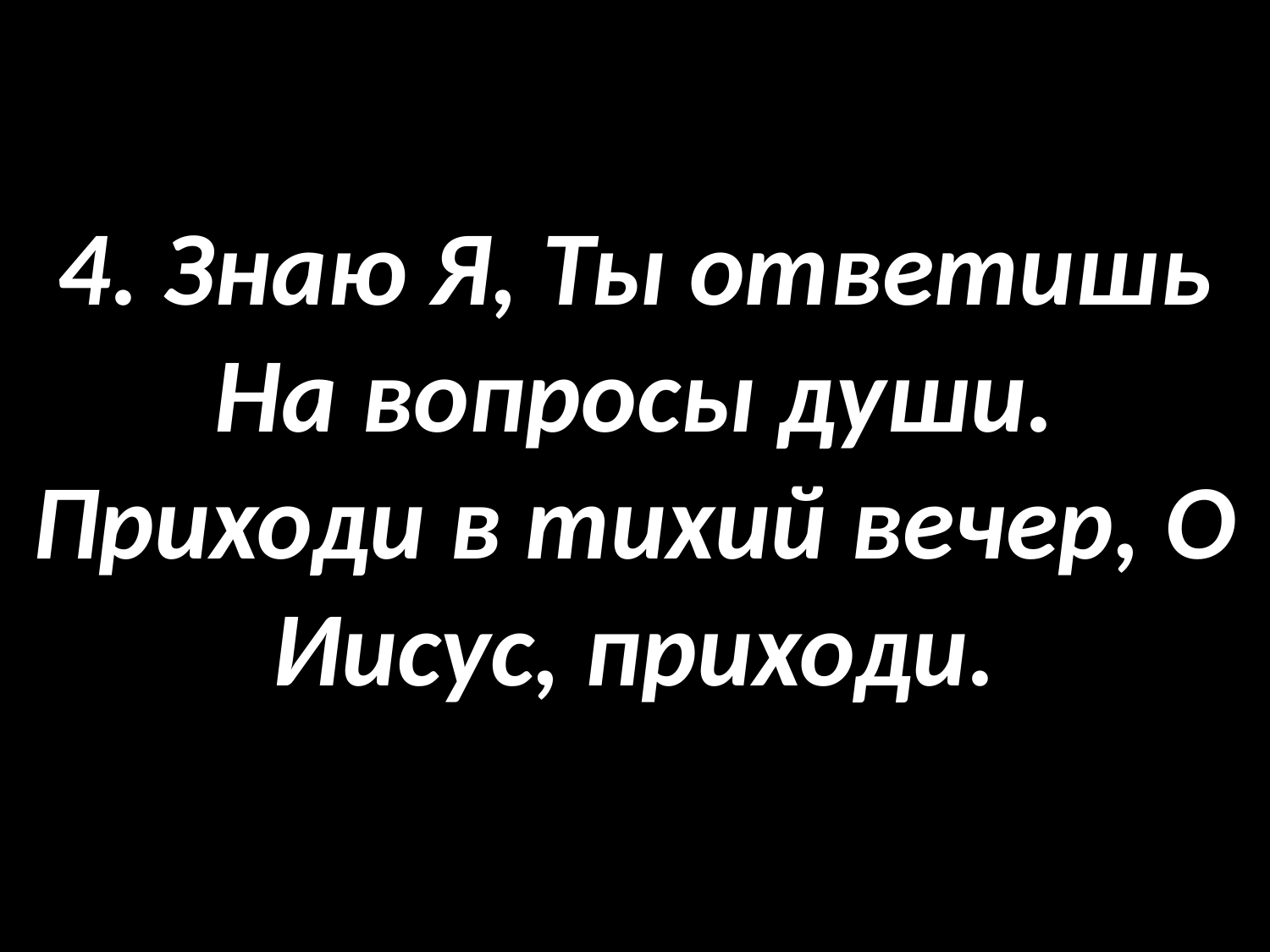

# 4. Знаю Я, Ты ответишь На вопросы души. Приходи в тихий вечер, О Иисус, приходи.